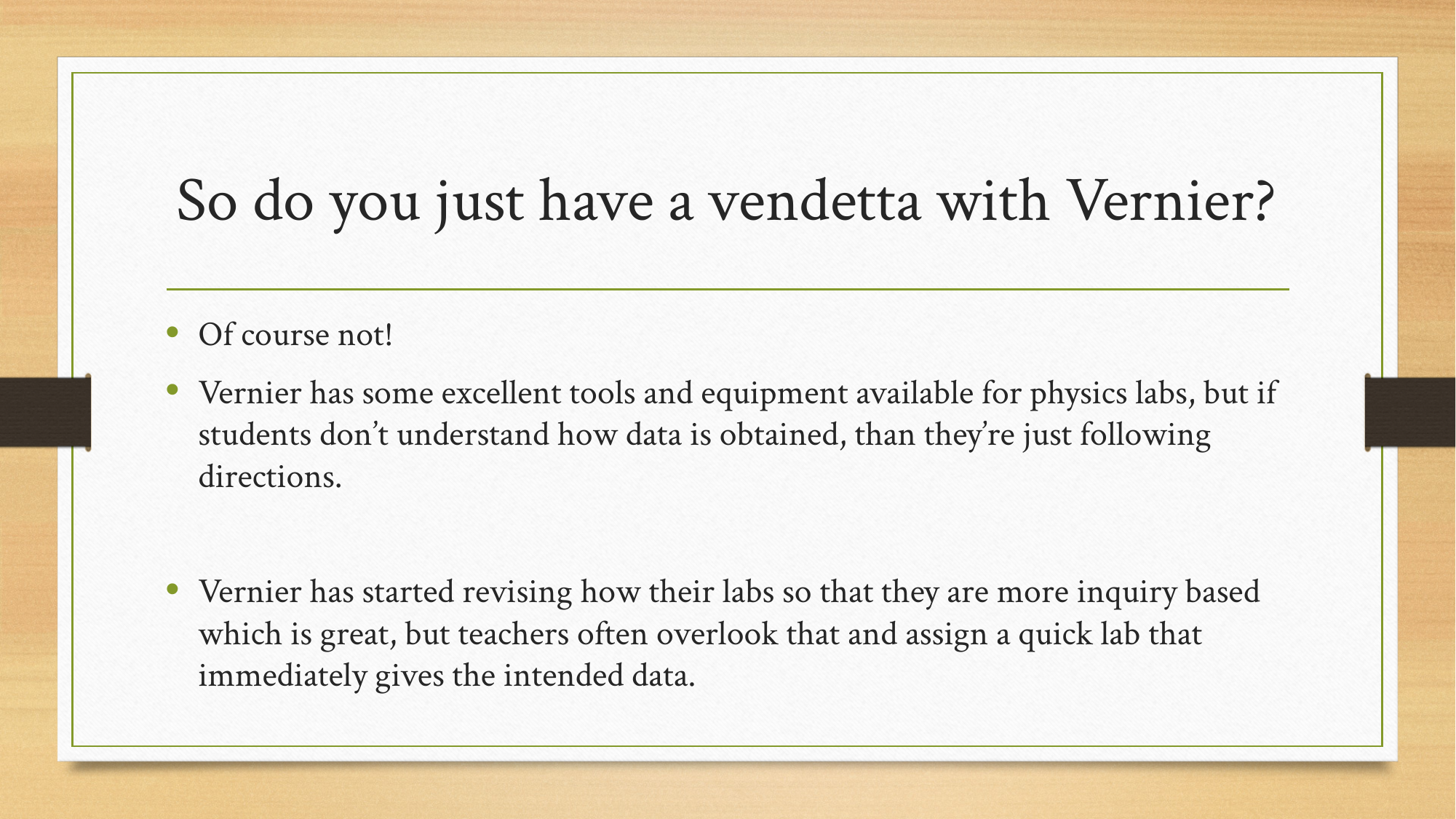

# So do you just have a vendetta with Vernier?
Of course not!
Vernier has some excellent tools and equipment available for physics labs, but if students don’t understand how data is obtained, than they’re just following directions.

Vernier has started revising how their labs so that they are more inquiry based which is great, but teachers often overlook that and assign a quick lab that immediately gives the intended data.